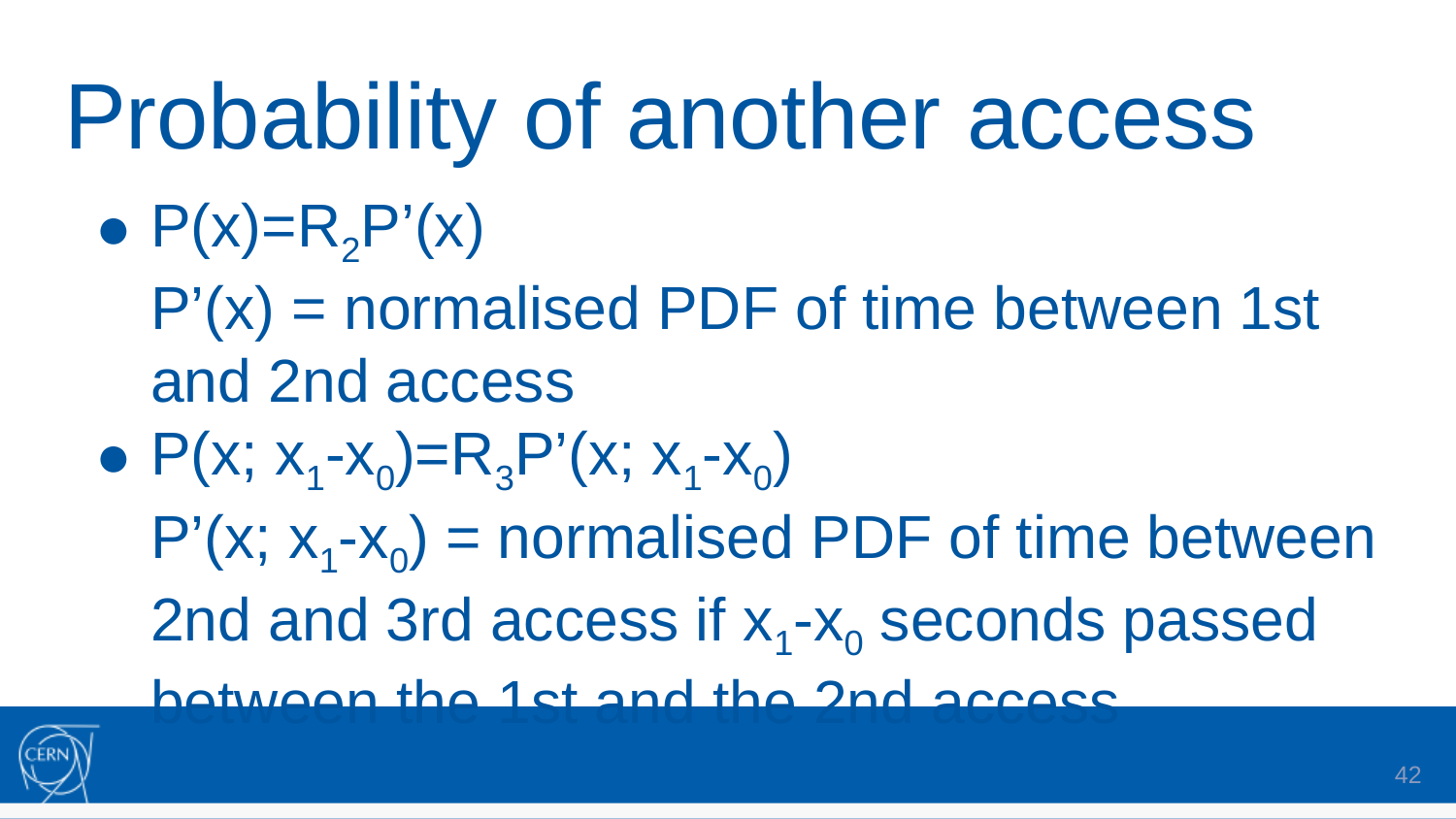

# Probability of another access
P(x)=R2P’(x)
P’(x) = normalised PDF of time between 1st and 2nd access
P(x; x1-x0)=R3P’(x; x1-x0)
P’(x; x1-x0) = normalised PDF of time between 2nd and 3rd access if x1-x0 seconds passed between the 1st and the 2nd access
42